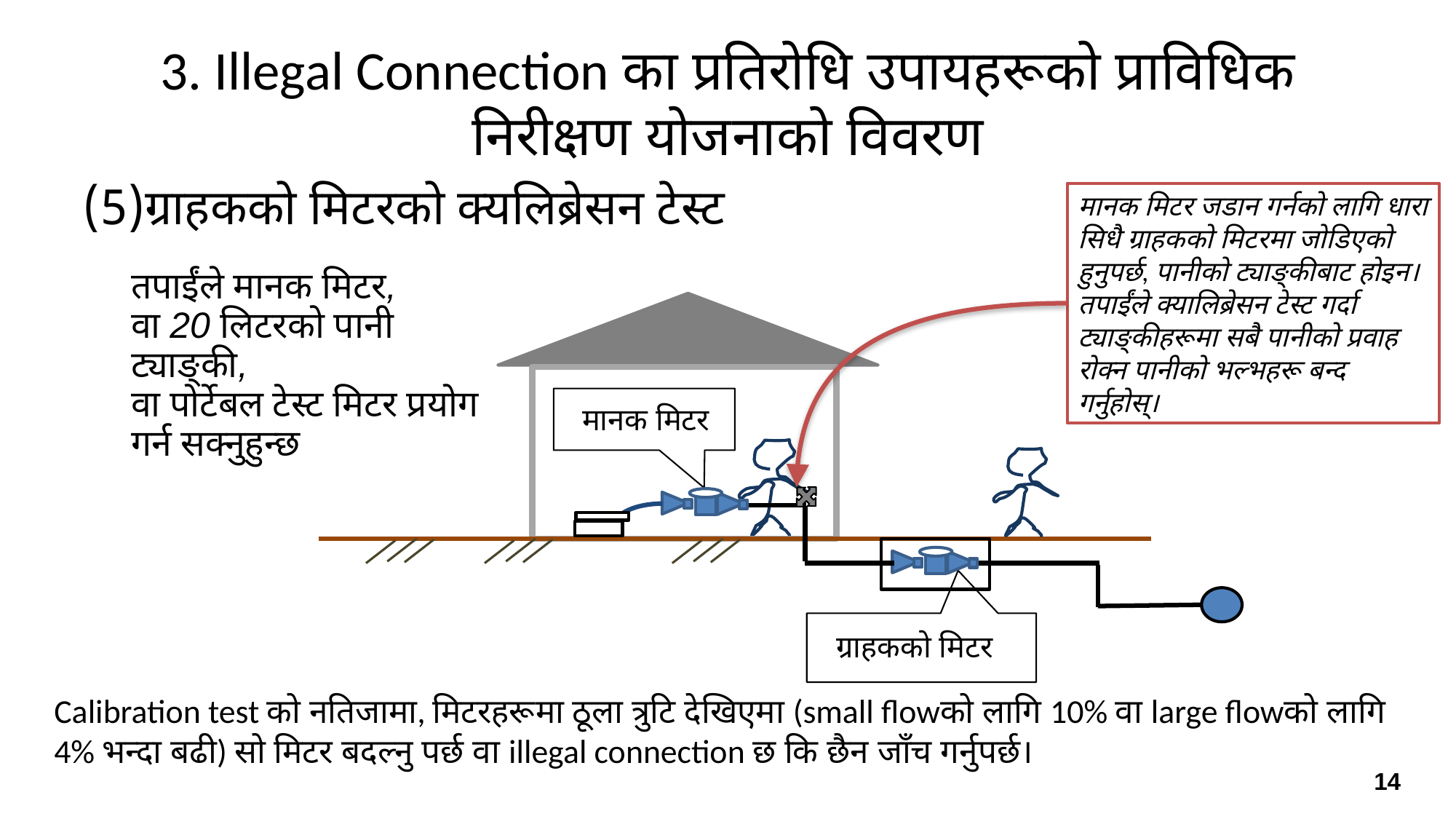

# 3. Illegal Connection का प्रतिरोधि उपायहरूको प्राविधिक निरीक्षण योजनाको विवरण
ग्राहकको मिटरको क्यलिब्रेसन टेस्ट

मानक मिटर जडान गर्नको लागि धारा सिधै ग्राहकको मिटरमा जोडिएको हुनुपर्छ, पानीको ट्याङ्कीबाट होइन। तपाईंले क्यालिब्रेसन टेस्ट गर्दा  ट्याङ्कीहरूमा सबै पानीको प्रवाह रोक्न पानीको भल्भहरू बन्द गर्नुहोस्।
तपाईंले मानक मिटर,
वा 20 लिटरको पानी ट्याङ्की,
वा पोर्टेबल टेस्ट मिटर प्रयोग गर्न सक्नुहुन्छ

मानक मिटर

ग्राहकको मिटर

Calibration test को नतिजामा, मिटरहरूमा ठूला त्रुटि देखिएमा (small flowको लागि 10% वा large flowको लागि 4% भन्दा बढी) सो मिटर बदल्नु पर्छ वा illegal connection छ कि छैन जाँच गर्नुपर्छ।
14